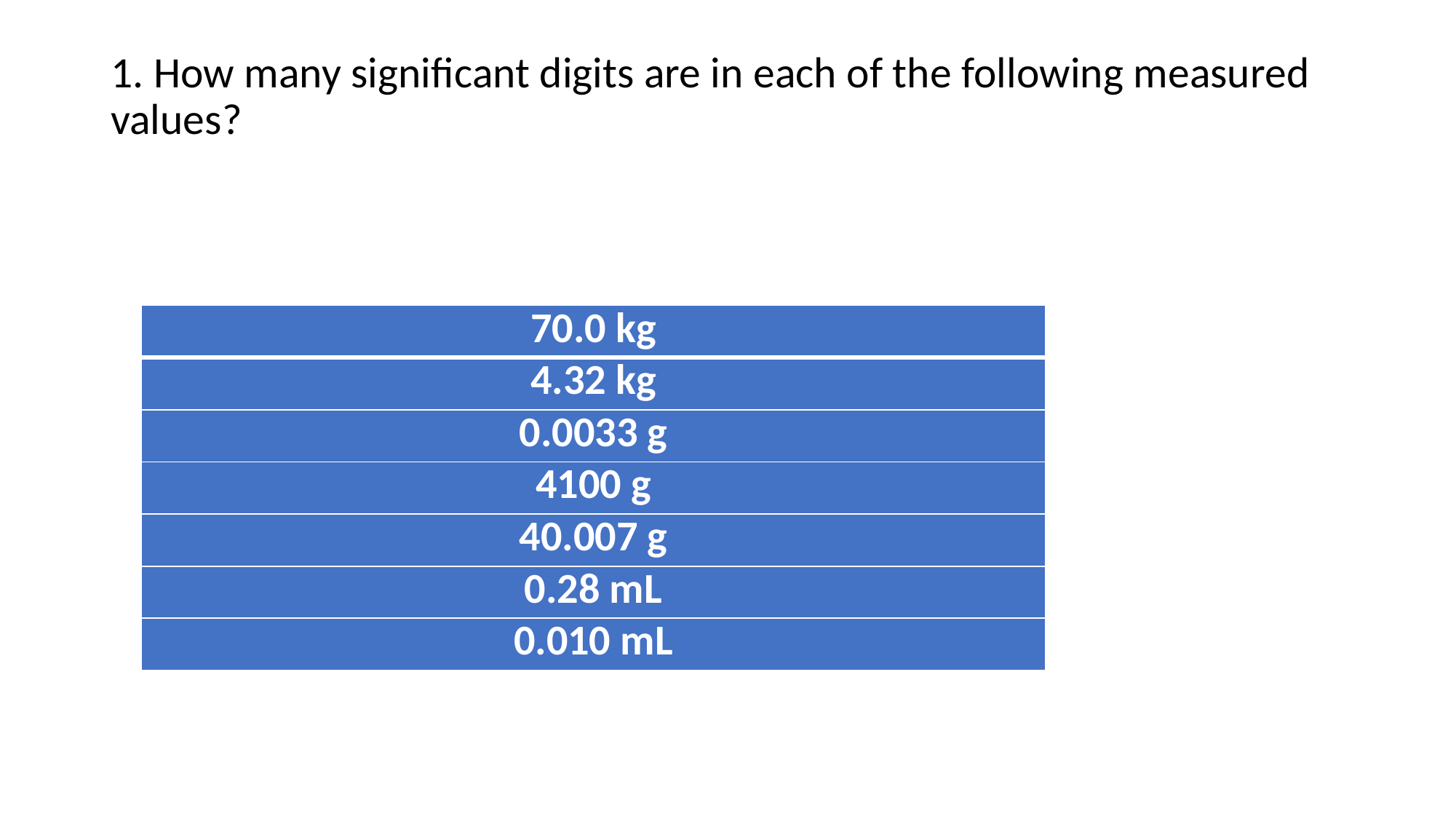

# 1. How many significant digits are in each of the following measured values?
| 70.0 kg |
| --- |
| 4.32 kg |
| 0.0033 g |
| 4100 g |
| 40.007 g |
| 0.28 mL |
| 0.010 mL |